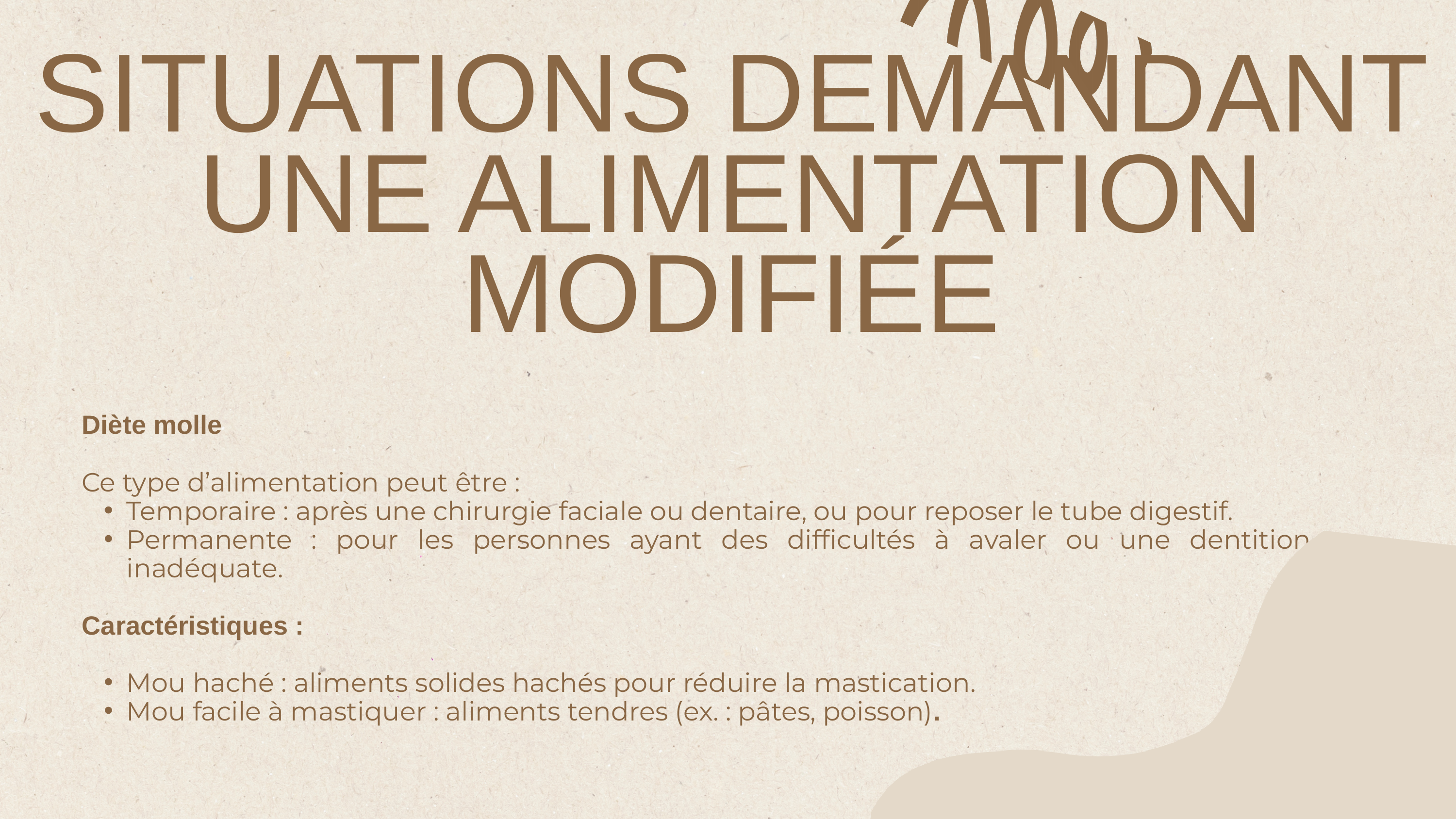

SITUATIONS DEMANDANT UNE ALIMENTATION MODIFIÉE
Diète molle

Ce type d’alimentation peut être :
Temporaire : après une chirurgie faciale ou dentaire, ou pour reposer le tube digestif.
Permanente : pour les personnes ayant des difficultés à avaler ou une dentition inadéquate.

Caractéristiques :

Mou haché : aliments solides hachés pour réduire la mastication.
Mou facile à mastiquer : aliments tendres (ex. : pâtes, poisson).